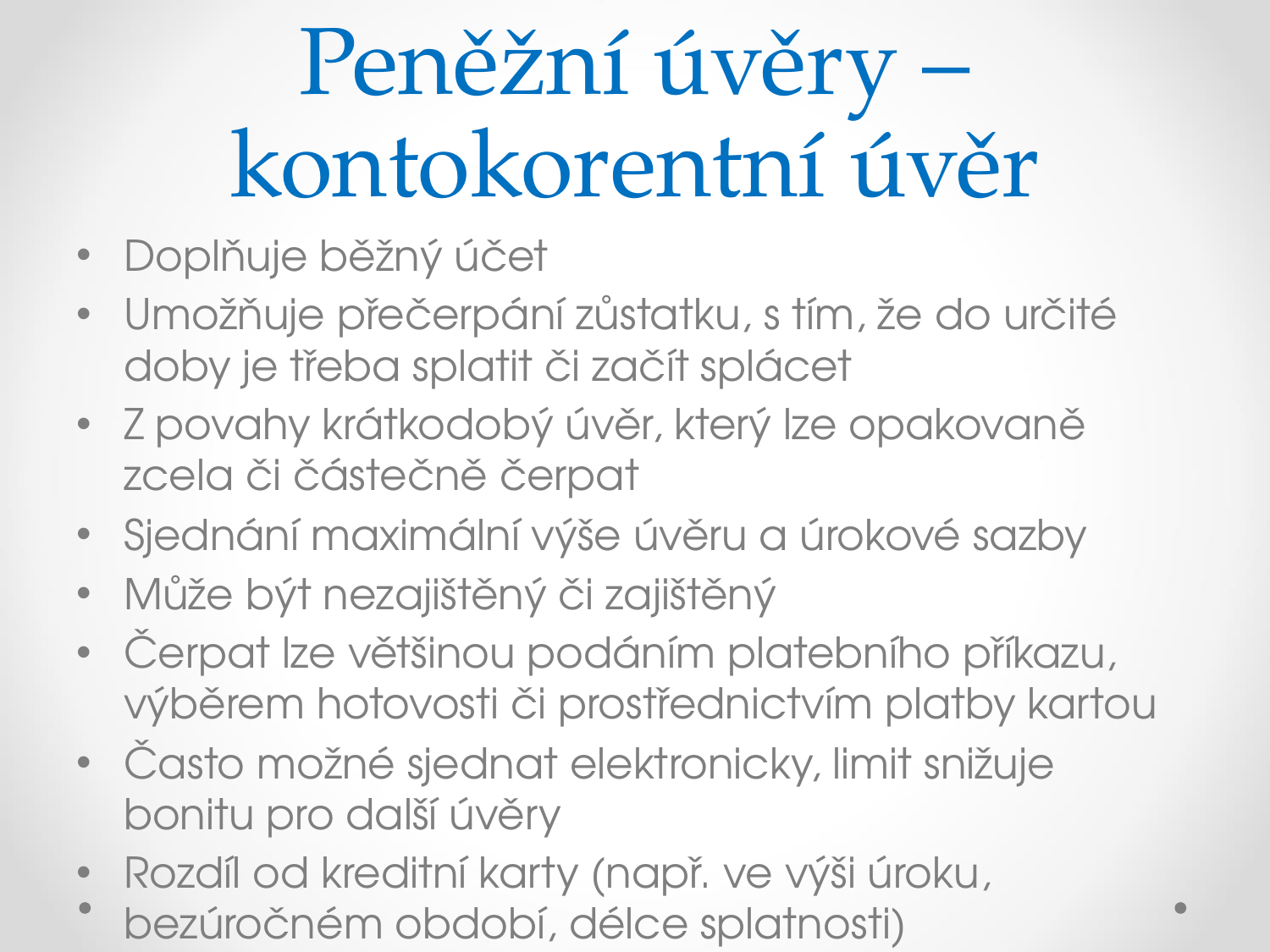

# Peněžní úvěry – kontokorentní úvěr
Doplňuje běžný účet
Umožňuje přečerpání zůstatku, s tím, že do určité doby je třeba splatit či začít splácet
Z povahy krátkodobý úvěr, který lze opakovaně zcela či částečně čerpat
Sjednání maximální výše úvěru a úrokové sazby
Může být nezajištěný či zajištěný
Čerpat lze většinou podáním platebního příkazu, výběrem hotovosti či prostřednictvím platby kartou
Často možné sjednat elektronicky, limit snižuje bonitu pro další úvěry
Rozdíl od kreditní karty (např. ve výši úroku, bezúročném období, délce splatnosti)